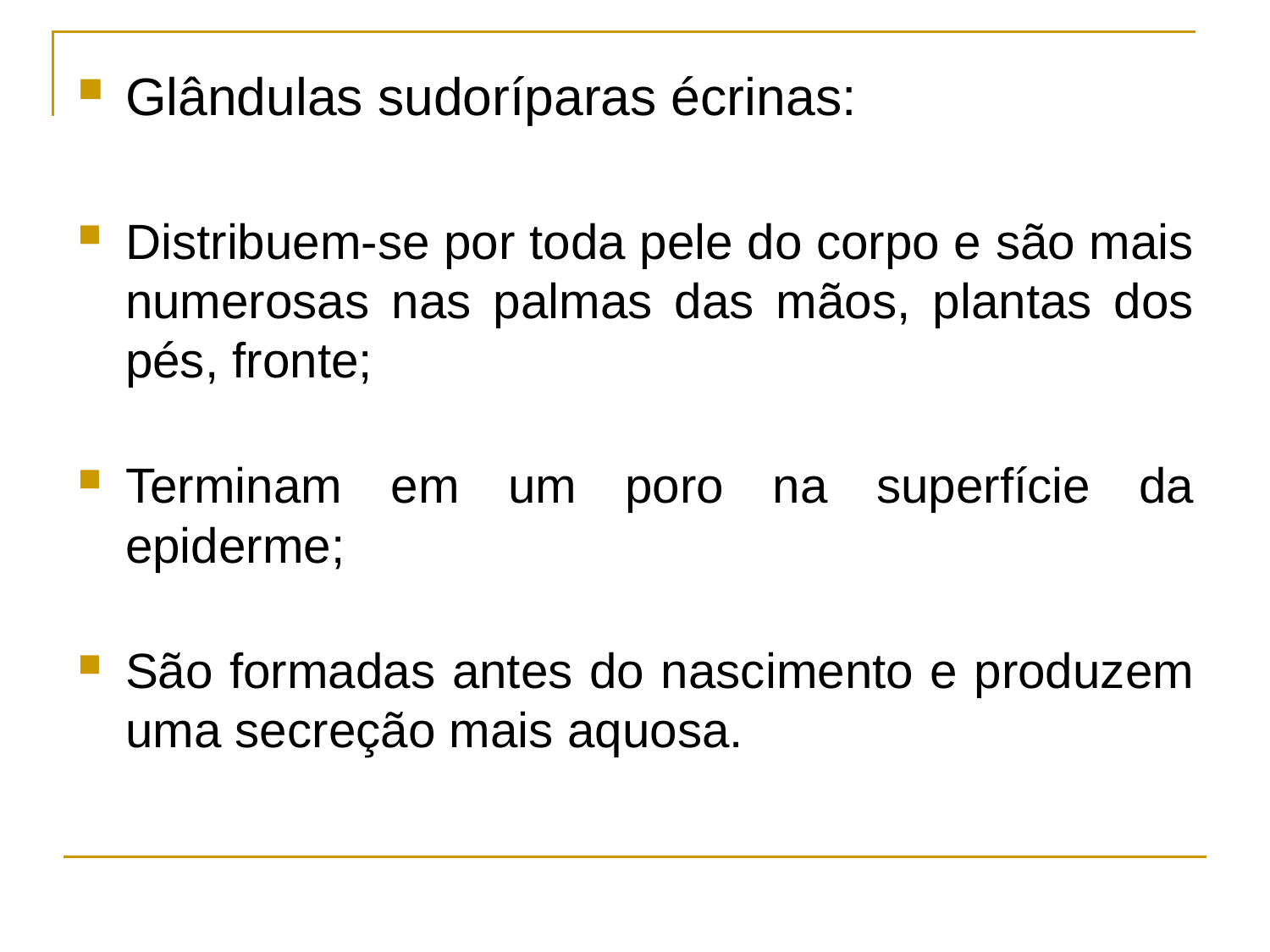

Glândulas sudoríparas écrinas:

Distribuem-se por toda pele do corpo e são mais numerosas nas palmas das mãos, plantas dos pés, fronte;

Terminam em um poro na superfície da epiderme;

São formadas antes do nascimento e produzem uma secreção mais aquosa.